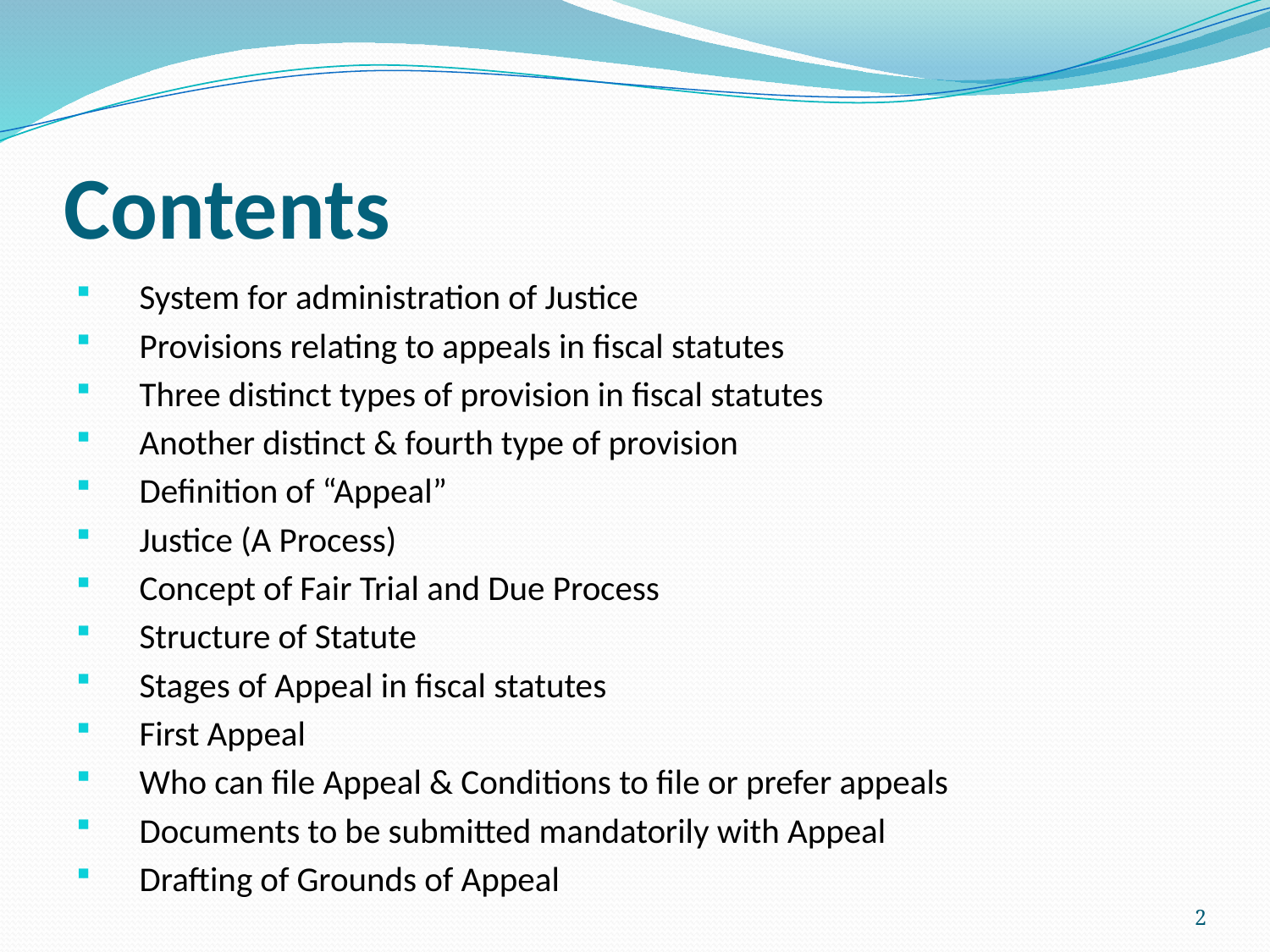

# Contents
System for administration of Justice
Provisions relating to appeals in fiscal statutes
Three distinct types of provision in fiscal statutes
Another distinct & fourth type of provision
Definition of “Appeal”
Justice (A Process)
Concept of Fair Trial and Due Process
Structure of Statute
Stages of Appeal in fiscal statutes
First Appeal
Who can file Appeal & Conditions to file or prefer appeals
Documents to be submitted mandatorily with Appeal
Drafting of Grounds of Appeal

2